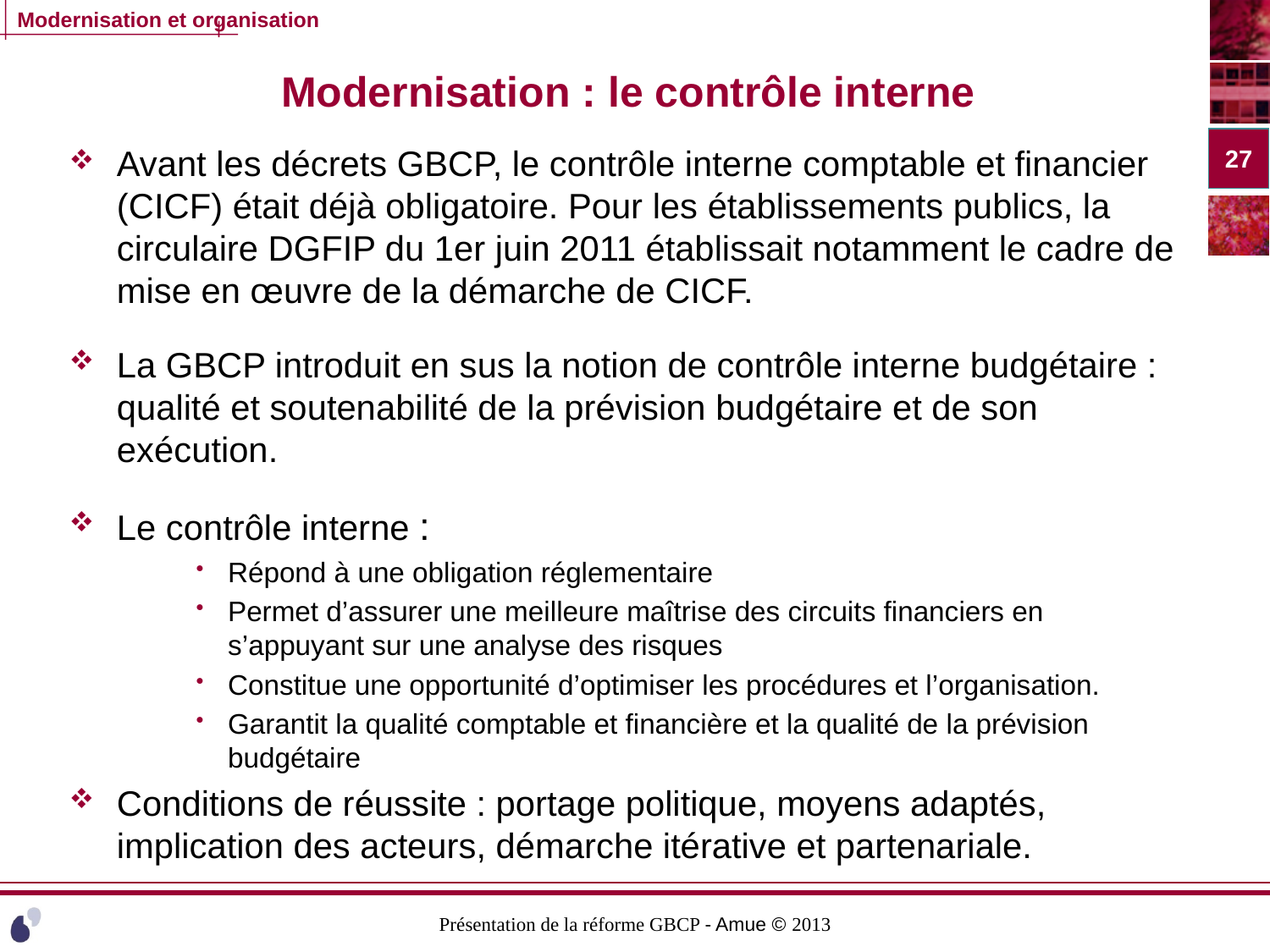

# Modernisation : le contrôle interne
27
Avant les décrets GBCP, le contrôle interne comptable et financier (CICF) était déjà obligatoire. Pour les établissements publics, la circulaire DGFIP du 1er juin 2011 établissait notamment le cadre de mise en œuvre de la démarche de CICF.

La GBCP introduit en sus la notion de contrôle interne budgétaire : qualité et soutenabilité de la prévision budgétaire et de son exécution.

Le contrôle interne :
Répond à une obligation réglementaire
Permet d’assurer une meilleure maîtrise des circuits financiers en s’appuyant sur une analyse des risques
Constitue une opportunité d’optimiser les procédures et l’organisation.
Garantit la qualité comptable et financière et la qualité de la prévision budgétaire
Conditions de réussite : portage politique, moyens adaptés, implication des acteurs, démarche itérative et partenariale.